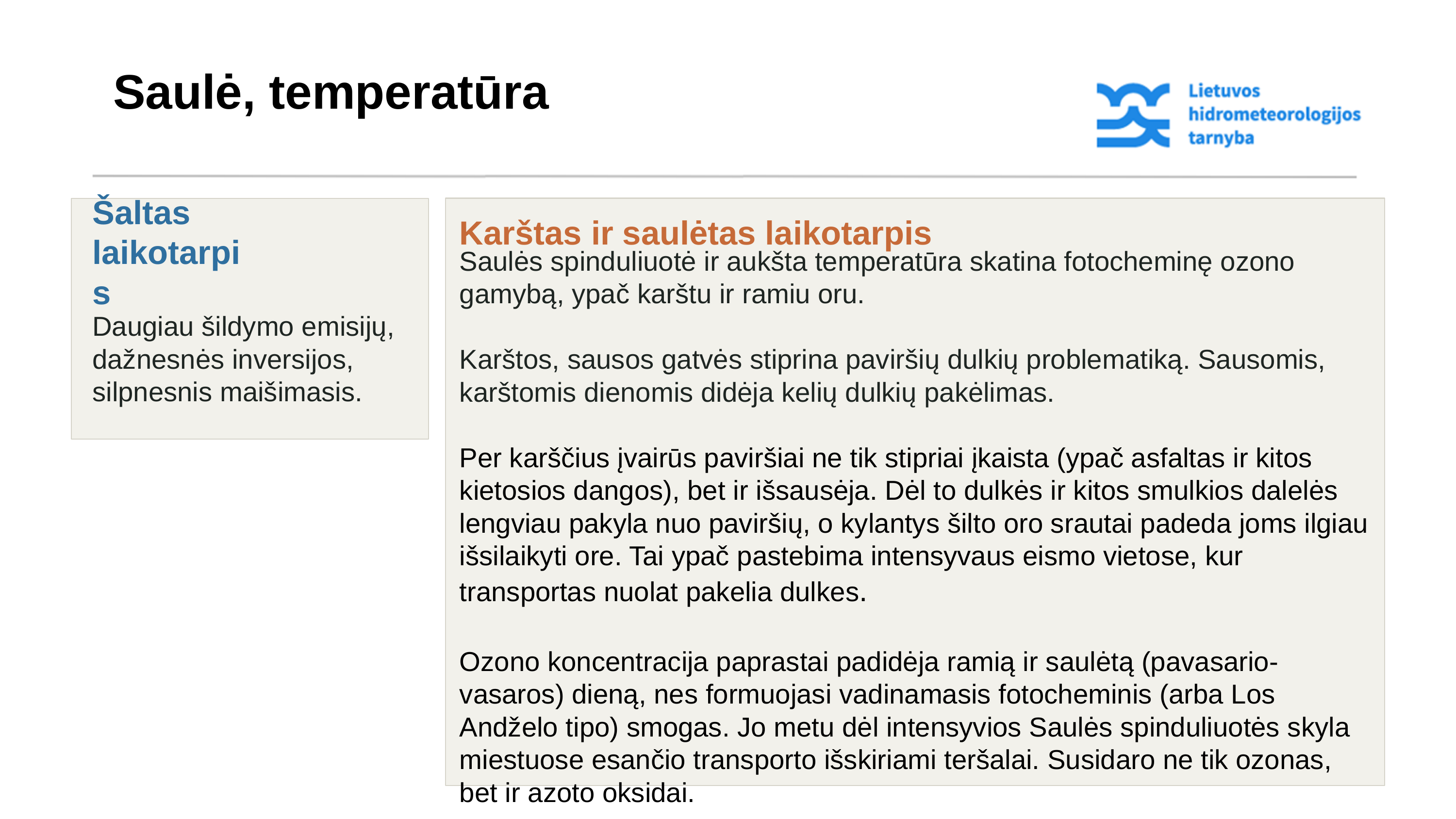

Saulė, temperatūra

Šaltas laikotarpis
Daugiau šildymo emisijų, dažnesnės inversijos, silpnesnis maišimasis.

Karštas ir saulėtas laikotarpis
Saulės spinduliuotė ir aukšta temperatūra skatina fotocheminę ozono gamybą, ypač karštu ir ramiu oru.

Karštos, sausos gatvės stiprina paviršių dulkių problematiką. Sausomis, karštomis dienomis didėja kelių dulkių pakėlimas.

Per karščius įvairūs paviršiai ne tik stipriai įkaista (ypač asfaltas ir kitos kietosios dangos), bet ir išsausėja. Dėl to dulkės ir kitos smulkios dalelės lengviau pakyla nuo paviršių, o kylantys šilto oro srautai padeda joms ilgiau išsilaikyti ore. Tai ypač pastebima intensyvaus eismo vietose, kur transportas nuolat pakelia dulkes.

Ozono koncentracija paprastai padidėja ramią ir saulėtą (pavasario-vasaros) dieną, nes formuojasi vadinamasis fotocheminis (arba Los Andželo tipo) smogas. Jo metu dėl intensyvios Saulės spinduliuotės skyla miestuose esančio transporto išskiriami teršalai. Susidaro ne tik ozonas, bet ir azoto oksidai.